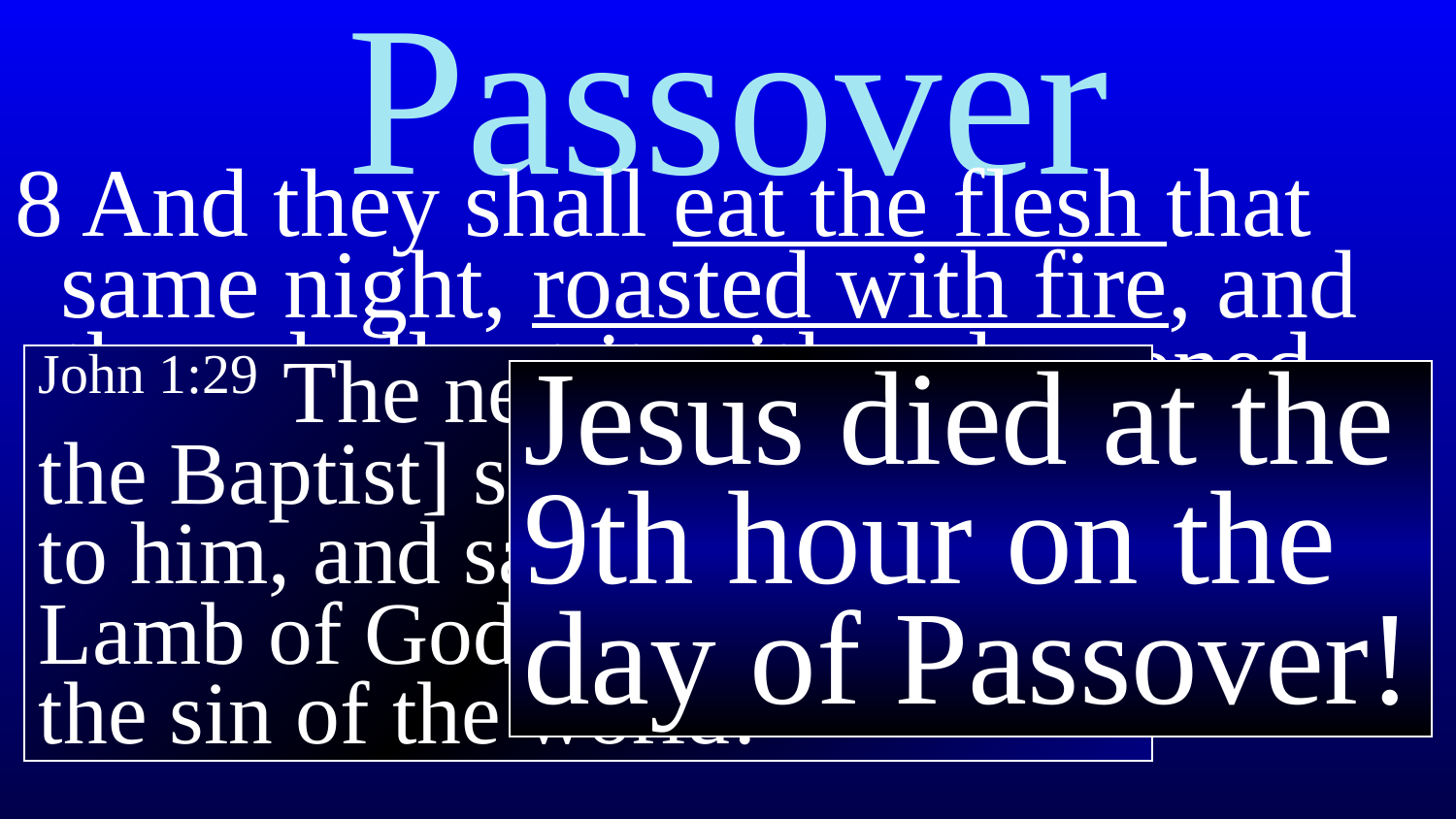

# Passover
8 And they shall eat the flesh that same night, roasted with fire, and they shall eat it with unleavened bread and bitter herbs. 9 Do not eat any of it raw or boiled at all with water, but rather roasted with fire…
John 1:29 The next day he [John the Baptist] saw Jesus coming to him, and said, “Behold, the Lamb of God who takes away the sin of the world!”
Jesus died at the 9th hour on the day of Passover!